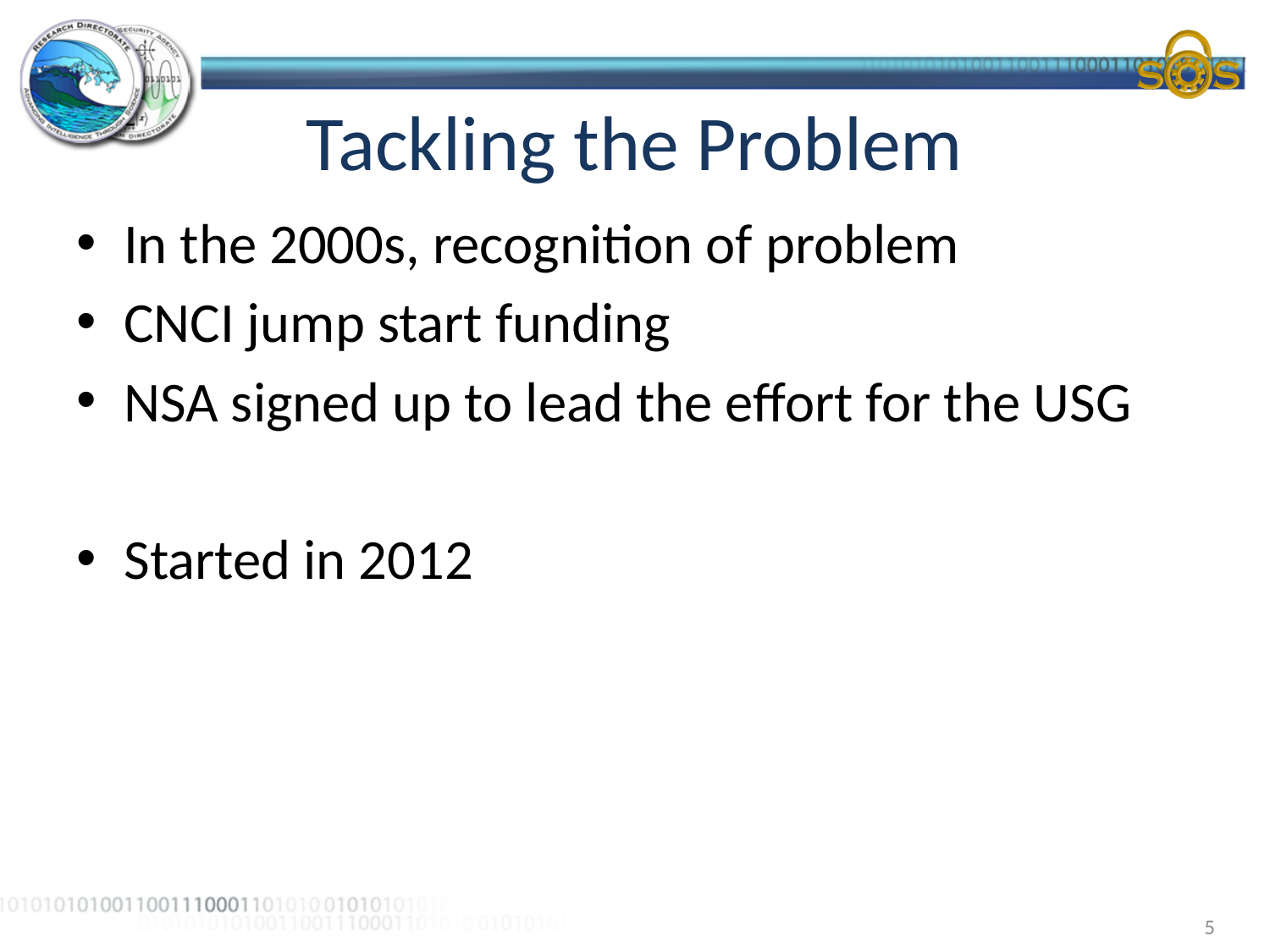

# Tackling the Problem
In the 2000s, recognition of problem
CNCI jump start funding
NSA signed up to lead the effort for the USG

Started in 2012
5